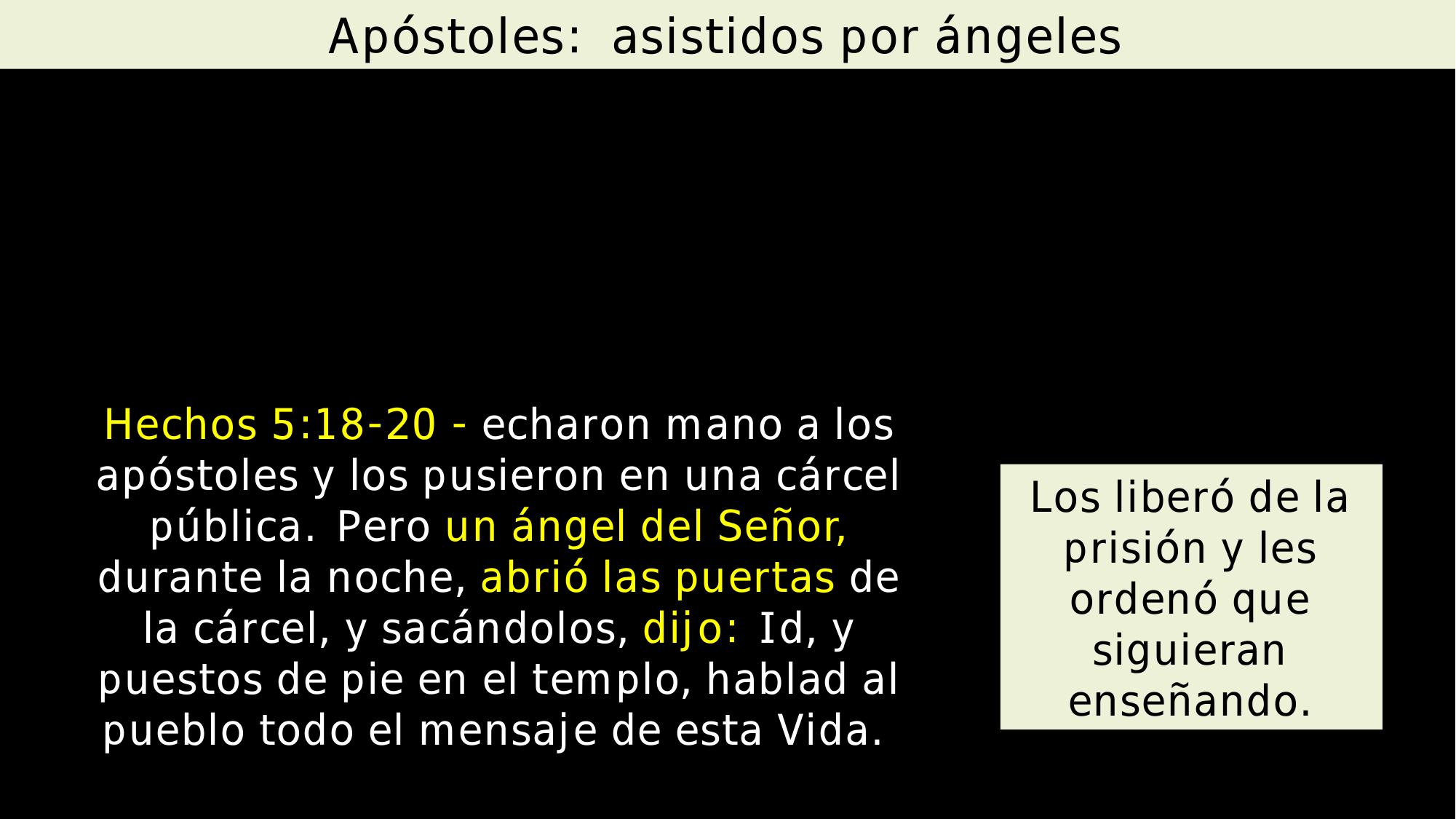

Apóstoles:  asistidos por ángeles
Hechos 5:18-20 - echaron mano a los apóstoles y los pusieron en una cárcel pública.  Pero un ángel del Señor, durante la noche, abrió las puertas de la cárcel, y sacándolos, dijo:  Id, y puestos de pie en el templo, hablad al pueblo todo el mensaje de esta Vida.
Los liberó de la prisión y les ordenó que siguieran enseñando.